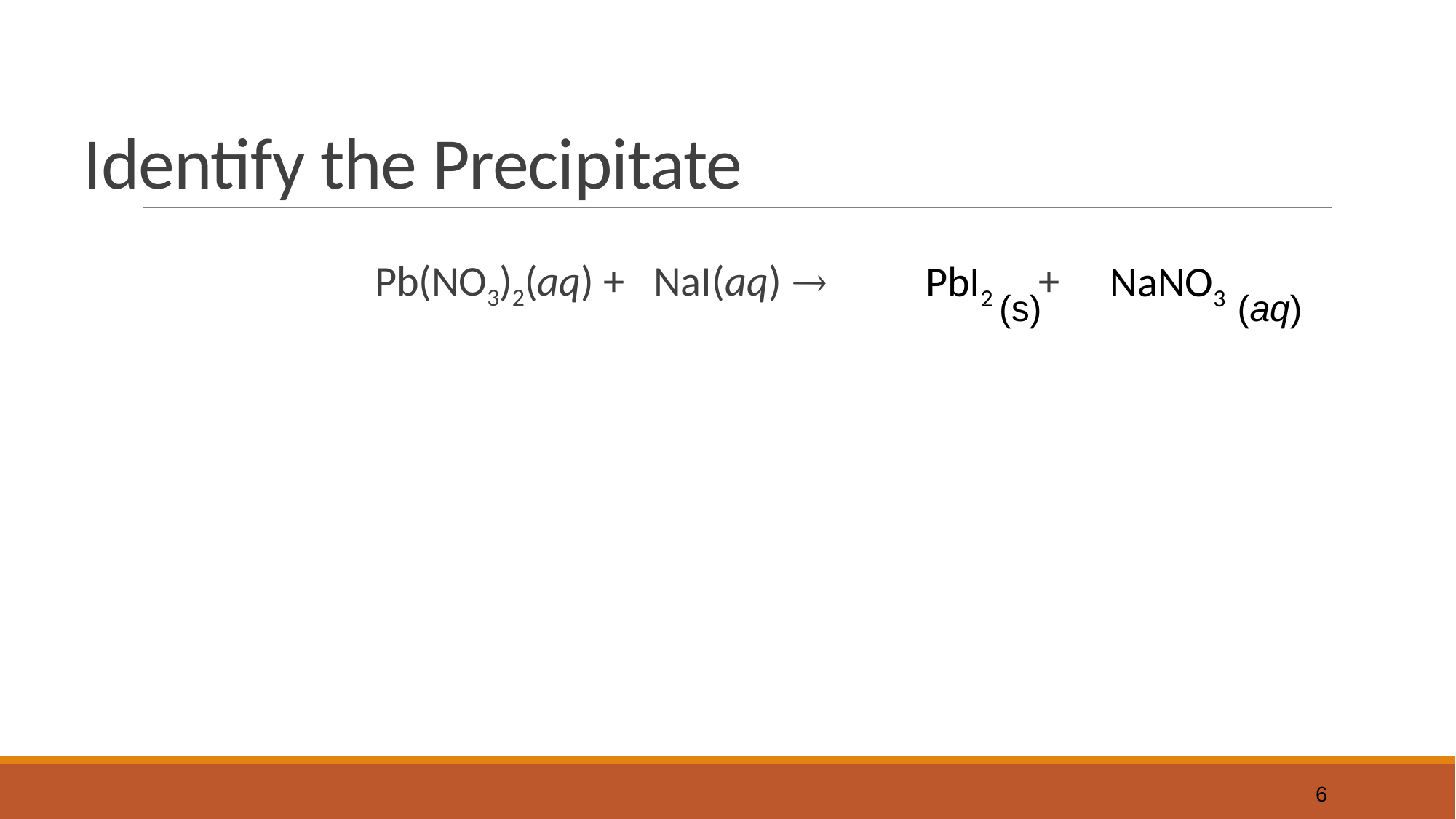

# Identify the Precipitate
Pb(NO3)2(aq) +   NaI(aq)  →				 +
PbI2
NaNO3
(aq)
(s)

6